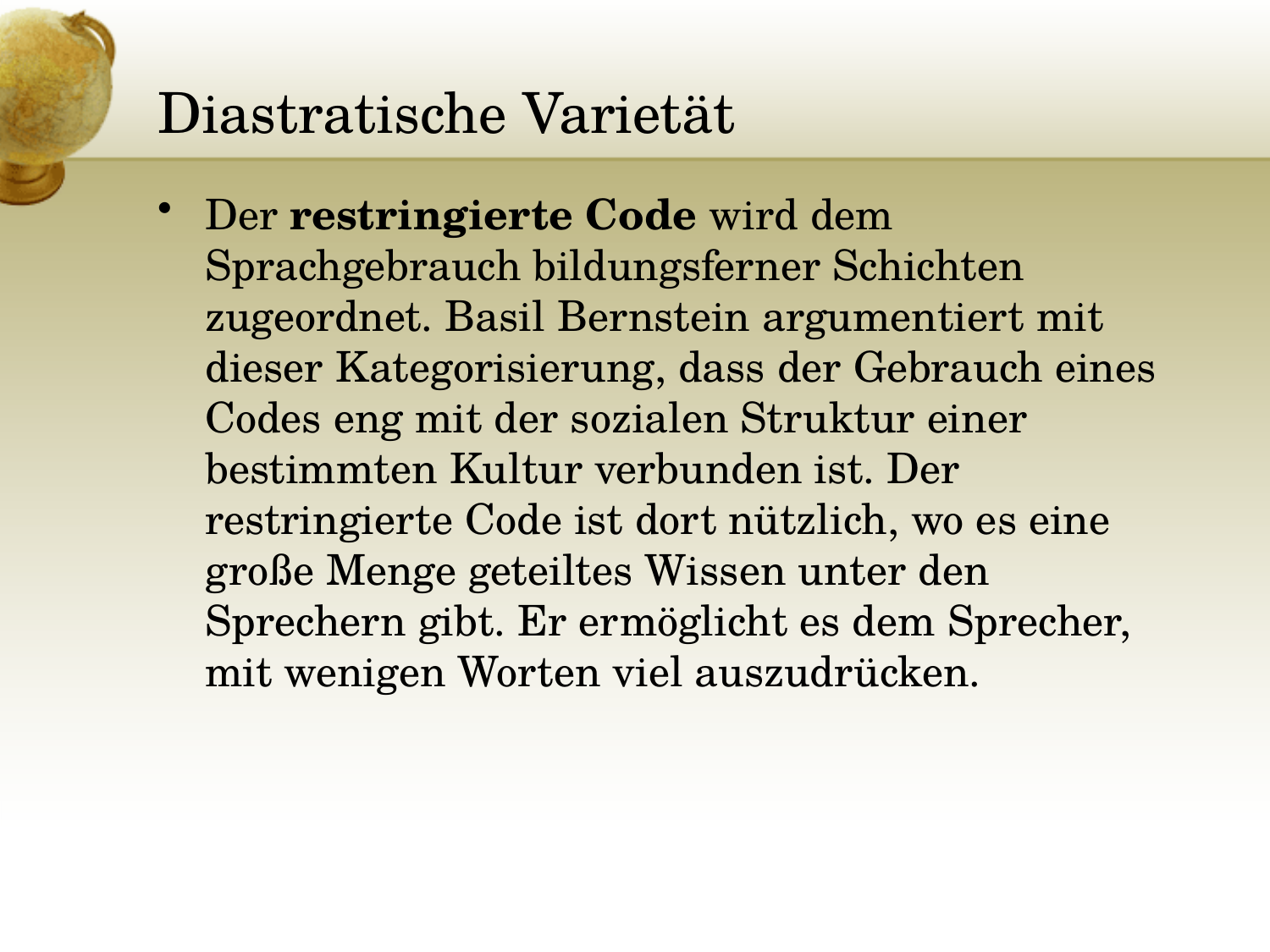

# Diastratische Varietät
Der restringierte Code wird dem Sprachgebrauch bildungsferner Schichten zugeordnet. Basil Bernstein argumentiert mit dieser Kategorisierung, dass der Gebrauch eines Codes eng mit der sozialen Struktur einer bestimmten Kultur verbunden ist. Der restringierte Code ist dort nützlich, wo es eine große Menge geteiltes Wissen unter den Sprechern gibt. Er ermöglicht es dem Sprecher, mit wenigen Worten viel auszudrücken.